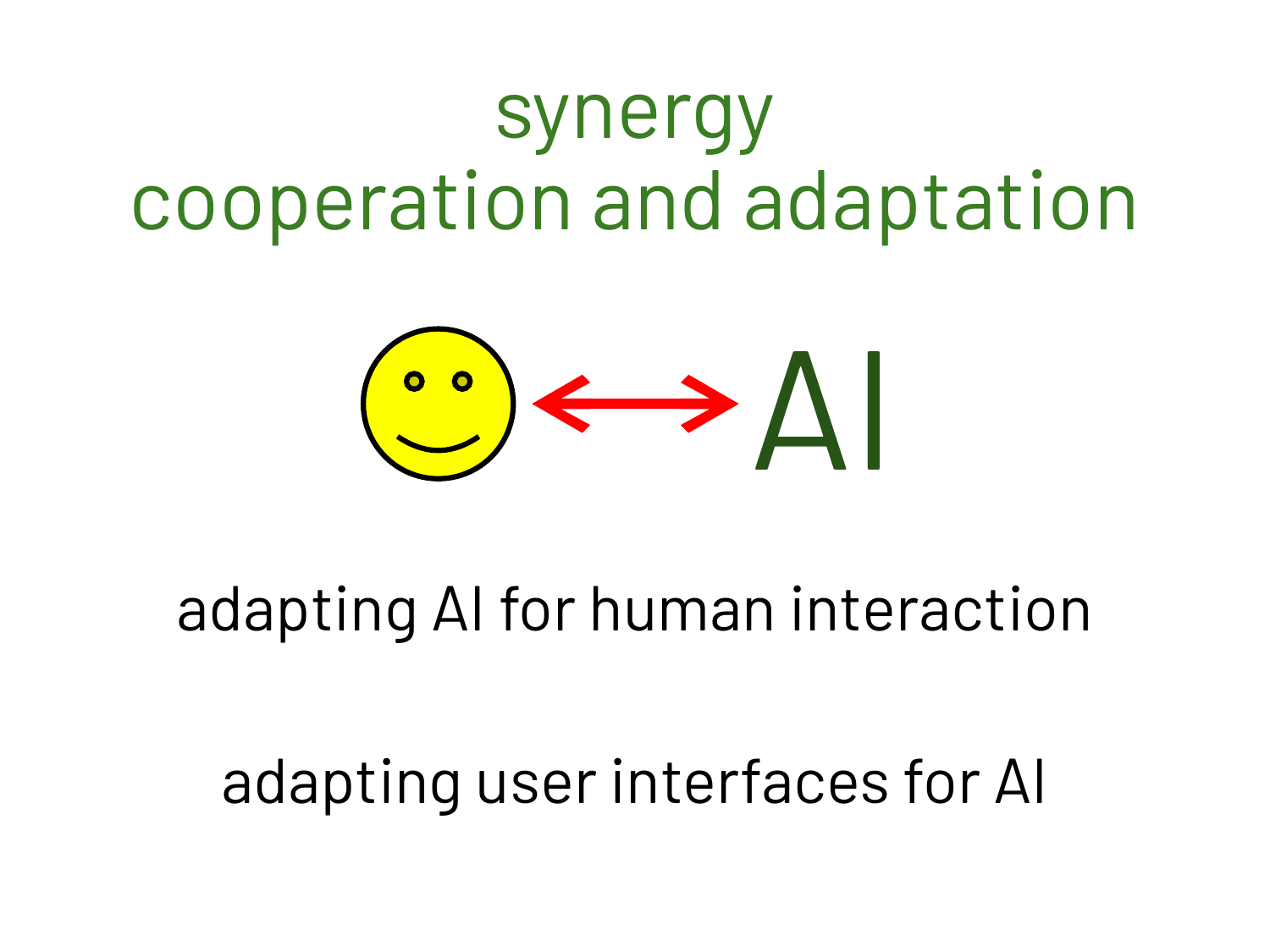

# synergy cooperation and adaptation
AI

adapting AI for human interaction

adapting user interfaces for AI